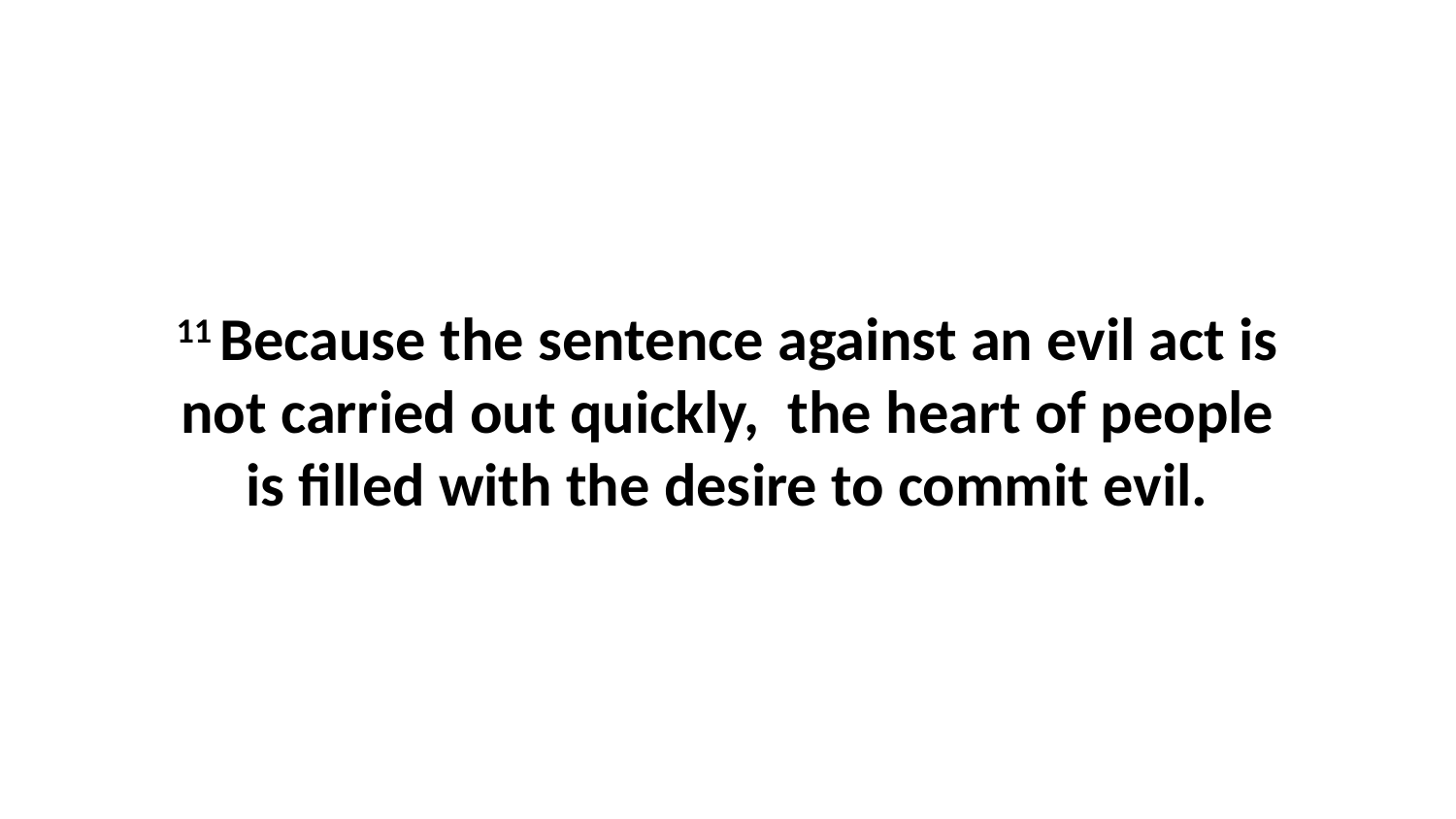

11 Because the sentence against an evil act is not carried out quickly,  the heart of people is filled with the desire to commit evil.